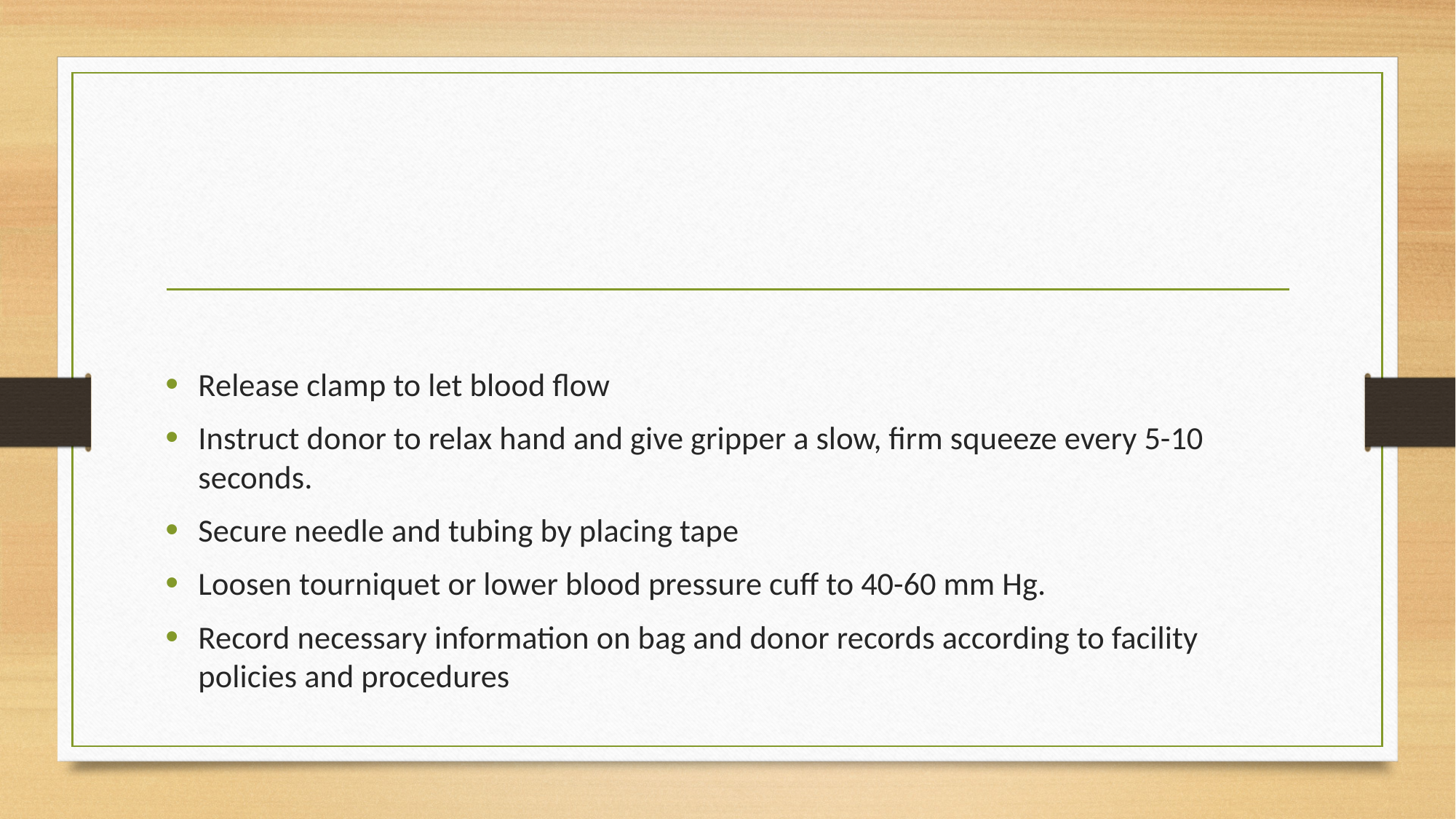

#

Release clamp to let blood flow
Instruct donor to relax hand and give gripper a slow, firm squeeze every 5-10 seconds.
Secure needle and tubing by placing tape
Loosen tourniquet or lower blood pressure cuff to 40-60 mm Hg.
Record necessary information on bag and donor records according to facility policies and procedures